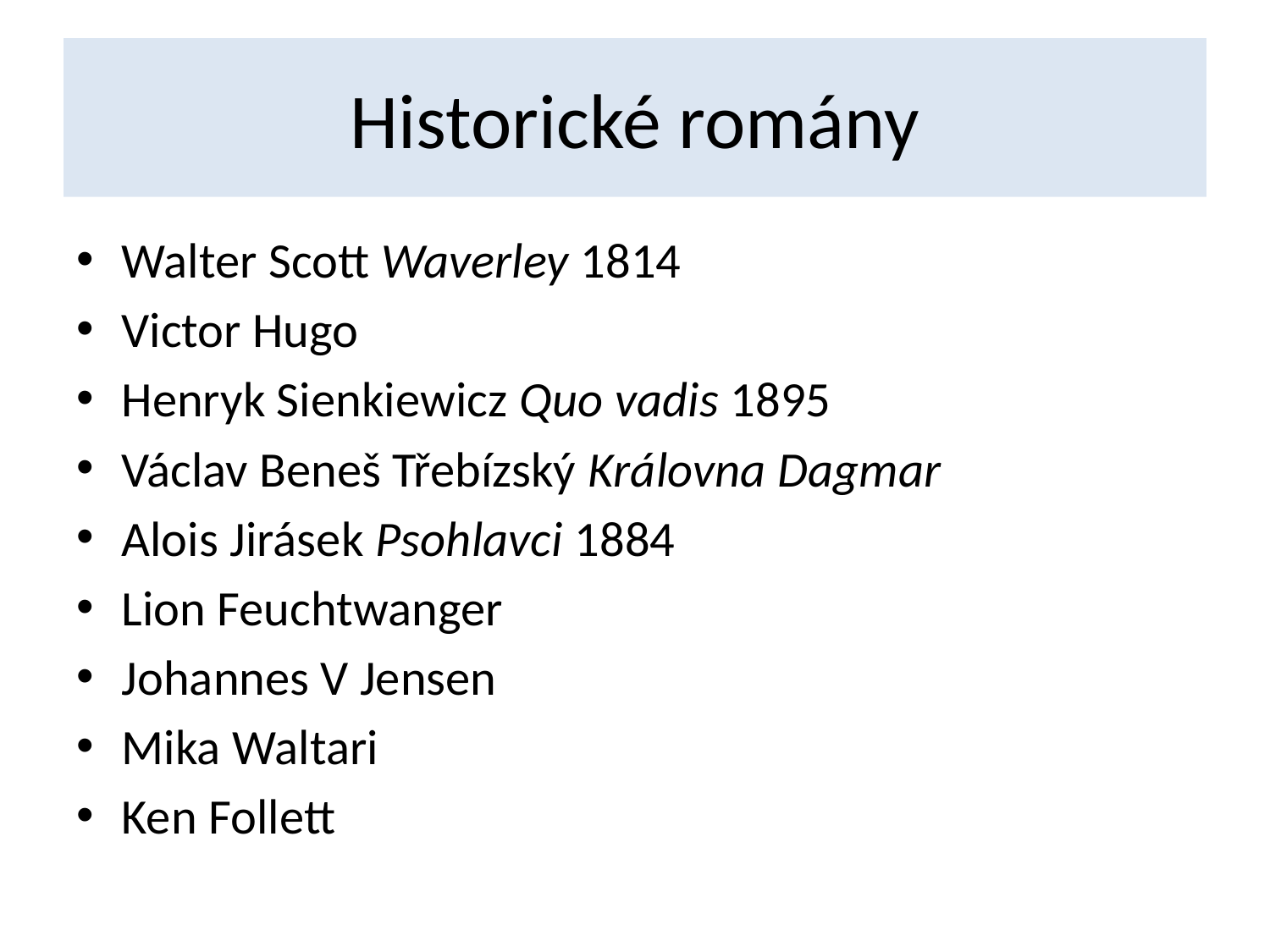

# Historické romány
Walter Scott Waverley 1814
Victor Hugo
Henryk Sienkiewicz Quo vadis 1895
Václav Beneš Třebízský Královna Dagmar
Alois Jirásek Psohlavci 1884
Lion Feuchtwanger
Johannes V Jensen
Mika Waltari
Ken Follett